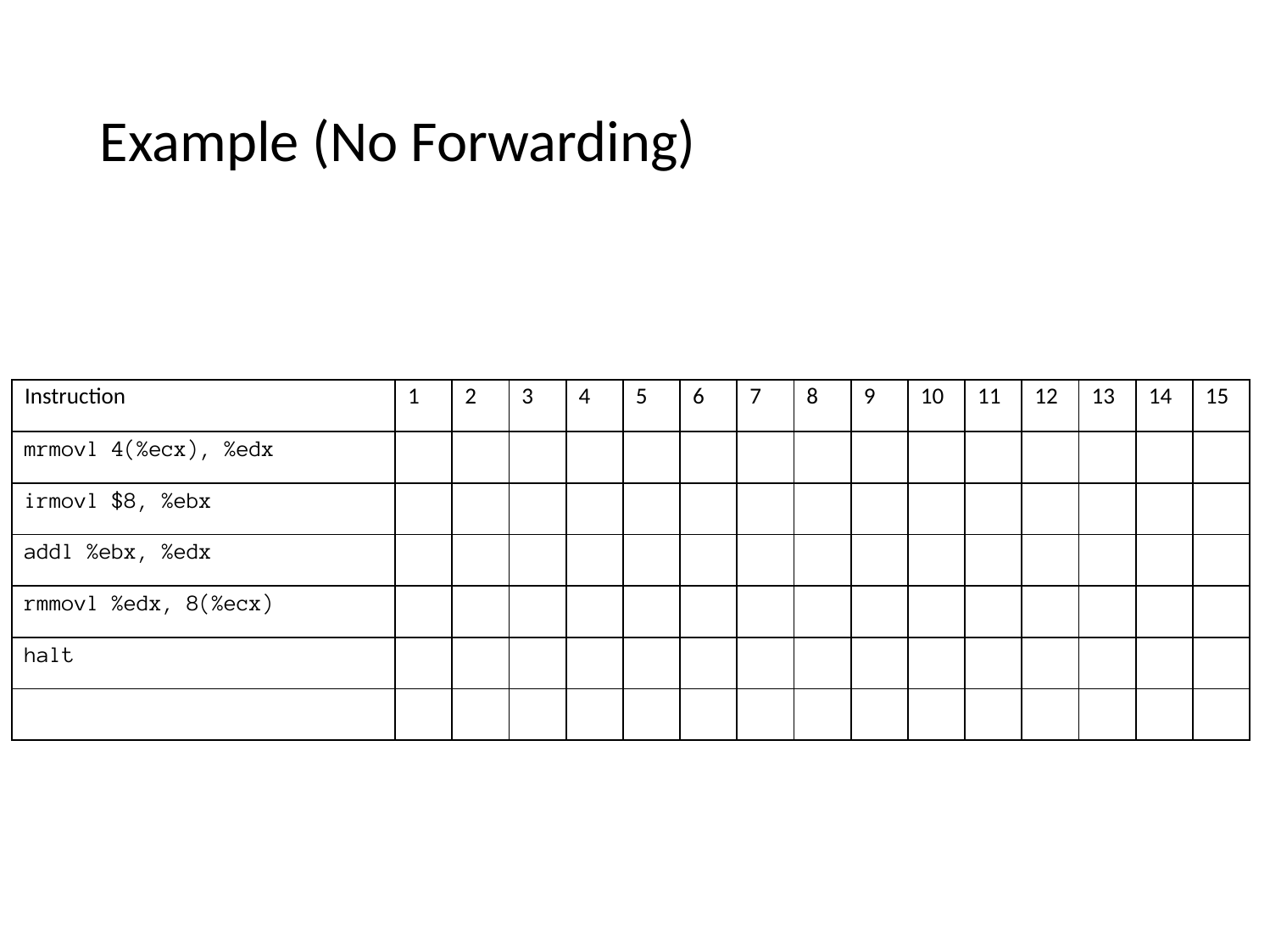

# Example (No Forwarding)
| Instruction | 1 | 2 | 3 | 4 | 5 | 6 | 7 | 8 | 9 | 10 | 11 | 12 | 13 | 14 | 15 |
| --- | --- | --- | --- | --- | --- | --- | --- | --- | --- | --- | --- | --- | --- | --- | --- |
| mrmovl 4(%ecx), %edx |  |  |  |  |  |  |  |  |  |  |  |  |  |  |  |
| irmovl $8, %ebx |  |  |  |  |  |  |  |  |  |  |  |  |  |  |  |
| addl %ebx, %edx |  |  |  |  |  |  |  |  |  |  |  |  |  |  |  |
| rmmovl %edx, 8(%ecx) |  |  |  |  |  |  |  |  |  |  |  |  |  |  |  |
| halt |  |  |  |  |  |  |  |  |  |  |  |  |  |  |  |
|  |  |  |  |  |  |  |  |  |  |  |  |  |  |  |  |